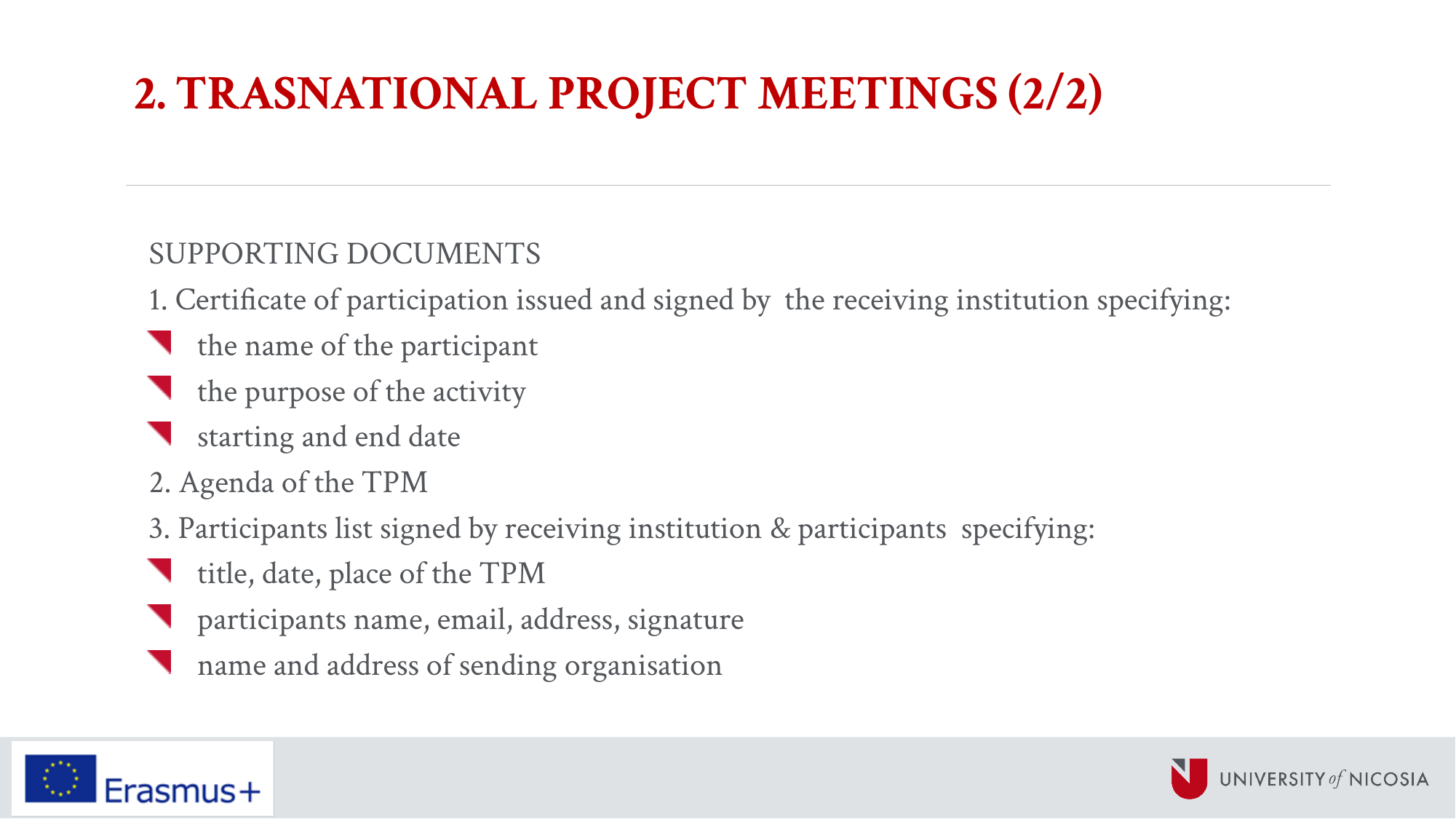

# 2. TRASNATIONAL PROJECT MEETINGS (2/2)
SUPPORTING DOCUMENTS
1. Certificate of participation issued and signed by  the receiving institution specifying:
the name of the participant
the purpose of the activity
starting and end date
2. Agenda of the TPM
3. Participants list signed by receiving institution & participants  specifying:
title, date, place of the TPM
participants name, email, address, signature
name and address of sending organisation